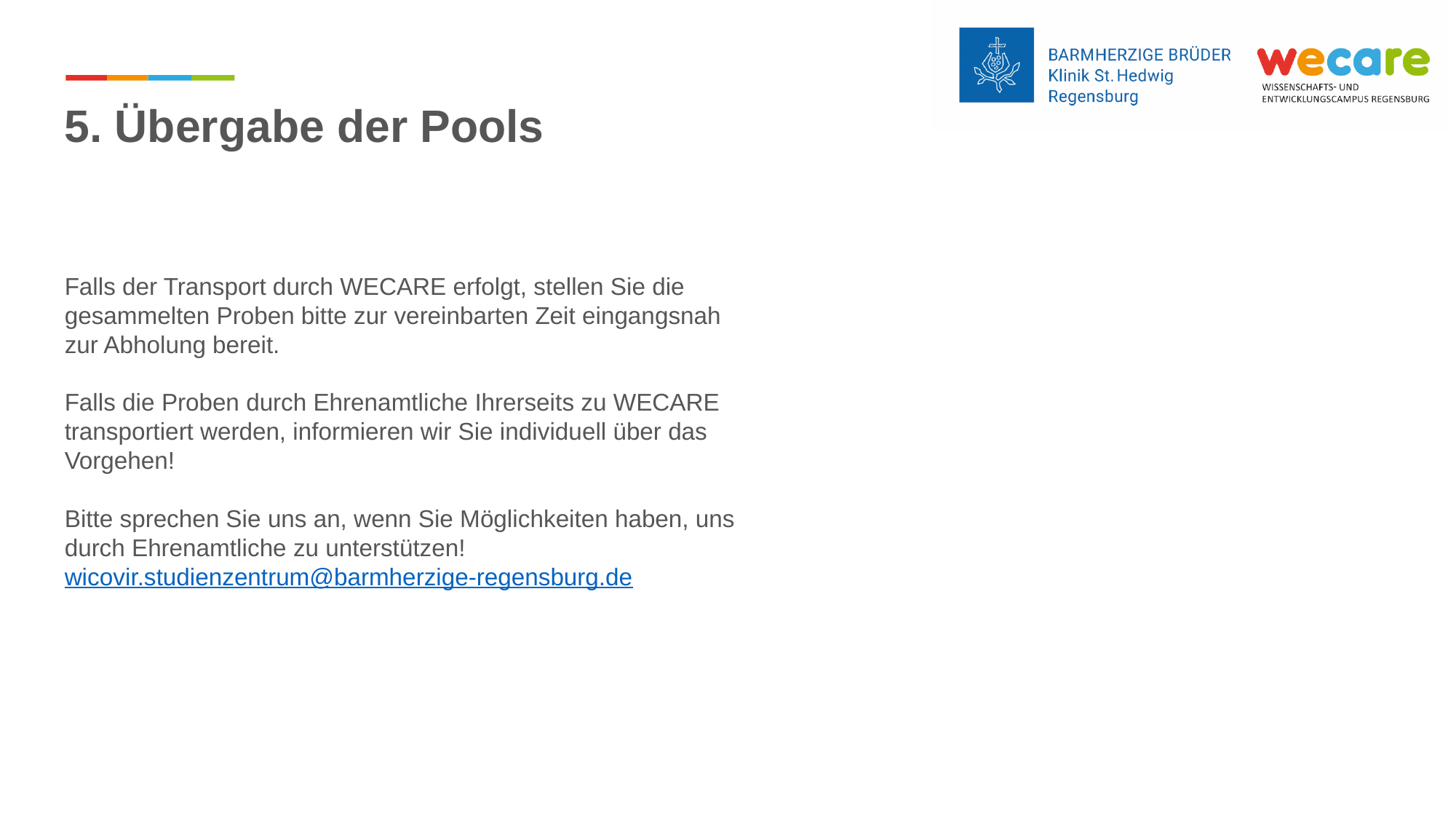

5. Übergabe der Pools
Falls der Transport durch WECARE erfolgt, stellen Sie die gesammelten Proben bitte zur vereinbarten Zeit eingangsnah zur Abholung bereit.

Falls die Proben durch Ehrenamtliche Ihrerseits zu WECARE transportiert werden, informieren wir Sie individuell über das Vorgehen!

Bitte sprechen Sie uns an, wenn Sie Möglichkeiten haben, uns durch Ehrenamtliche zu unterstützen!
wicovir.studienzentrum@barmherzige-regensburg.de